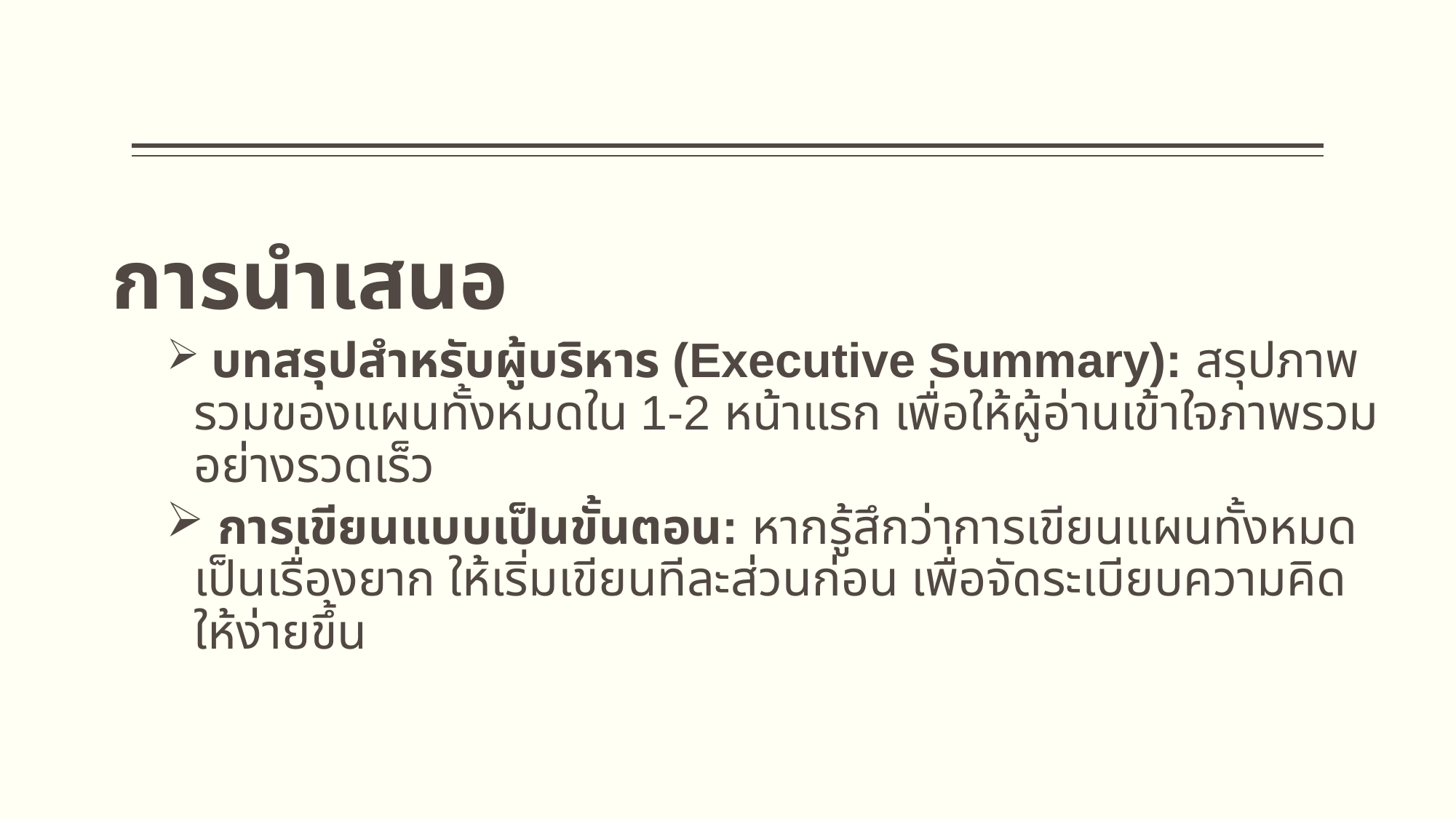

การนำเสนอ
 บทสรุปสำหรับผู้บริหาร (Executive Summary): สรุปภาพรวมของแผนทั้งหมดใน 1-2 หน้าแรก เพื่อให้ผู้อ่านเข้าใจภาพรวมอย่างรวดเร็ว
 การเขียนแบบเป็นขั้นตอน: หากรู้สึกว่าการเขียนแผนทั้งหมดเป็นเรื่องยาก ให้เริ่มเขียนทีละส่วนก่อน เพื่อจัดระเบียบความคิดให้ง่ายขึ้น